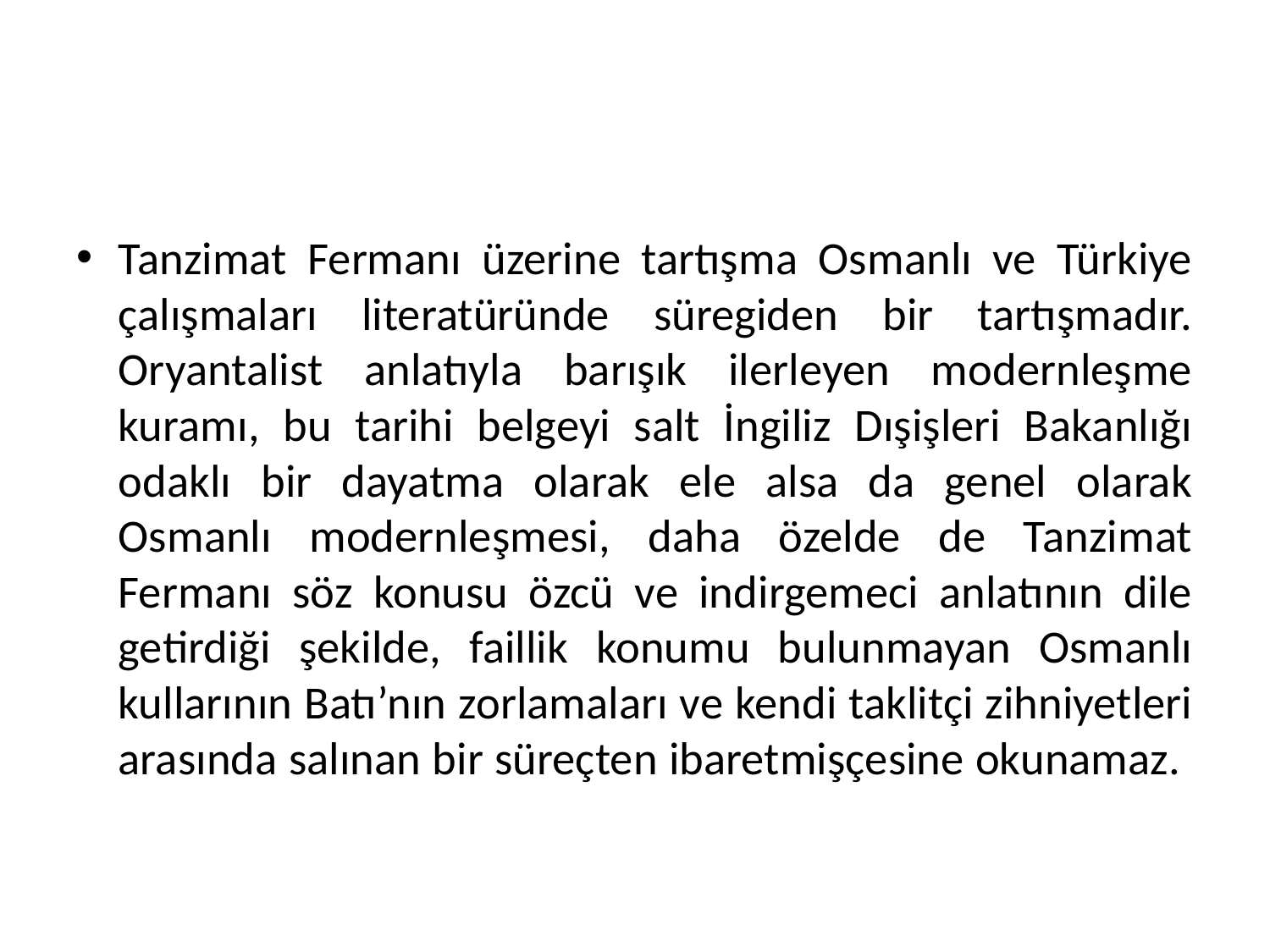

Tanzimat Fermanı üzerine tartışma Osmanlı ve Türkiye çalışmaları literatüründe süregiden bir tartışmadır. Oryantalist anlatıyla barışık ilerleyen modernleşme kuramı, bu tarihi belgeyi salt İngiliz Dışişleri Bakanlığı odaklı bir dayatma olarak ele alsa da genel olarak Osmanlı modernleşmesi, daha özelde de Tanzimat Fermanı söz konusu özcü ve indirgemeci anlatının dile getirdiği şekilde, faillik konumu bulunmayan Osmanlı kullarının Batı’nın zorlamaları ve kendi taklitçi zihniyetleri arasında salınan bir süreçten ibaretmişçesine okunamaz.